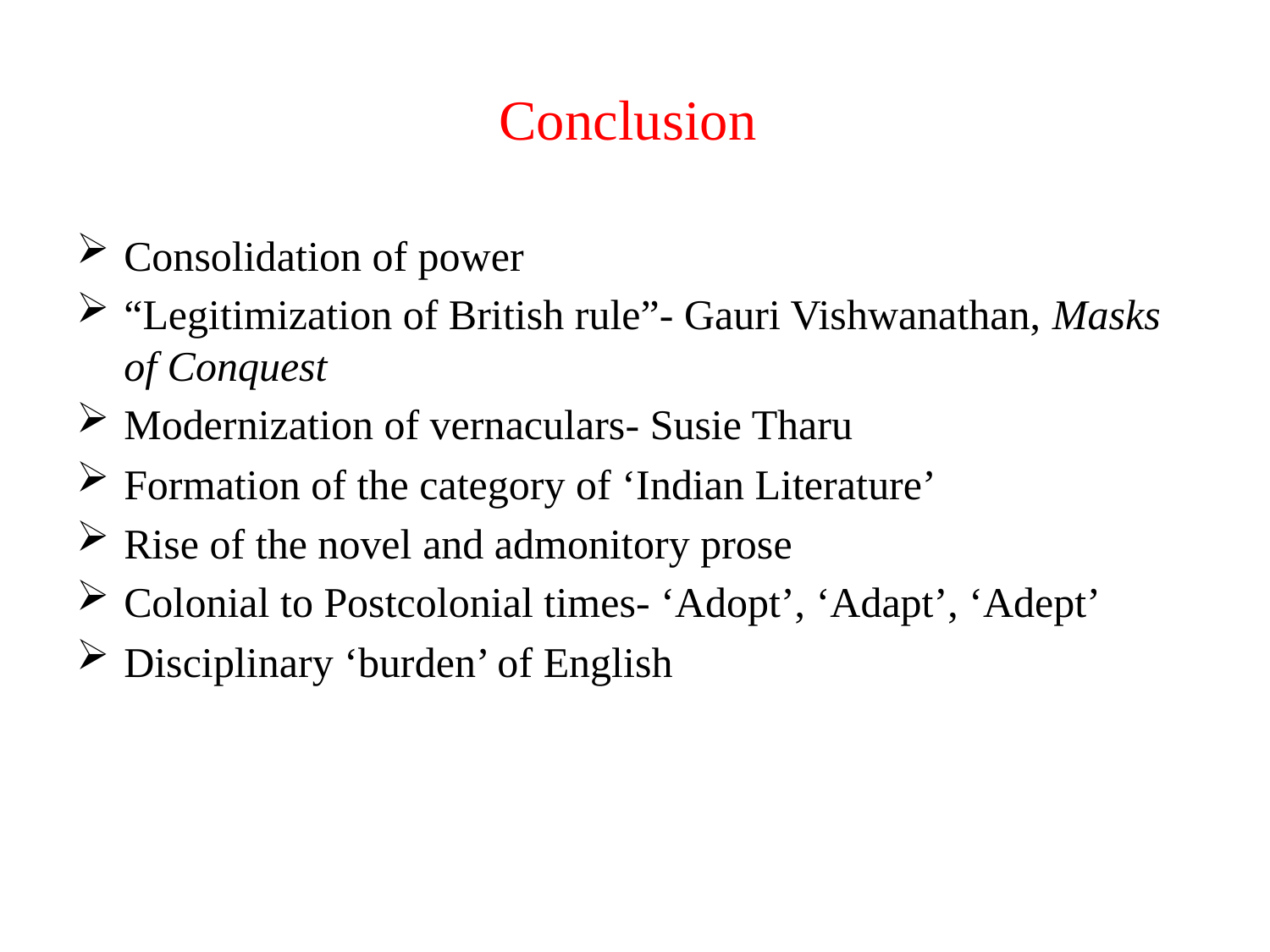

# Conclusion
Consolidation of power
“Legitimization of British rule”- Gauri Vishwanathan, Masks of Conquest
Modernization of vernaculars- Susie Tharu
Formation of the category of ‘Indian Literature’
Rise of the novel and admonitory prose
Colonial to Postcolonial times- ‘Adopt’, ‘Adapt’, ‘Adept’
Disciplinary ‘burden’ of English